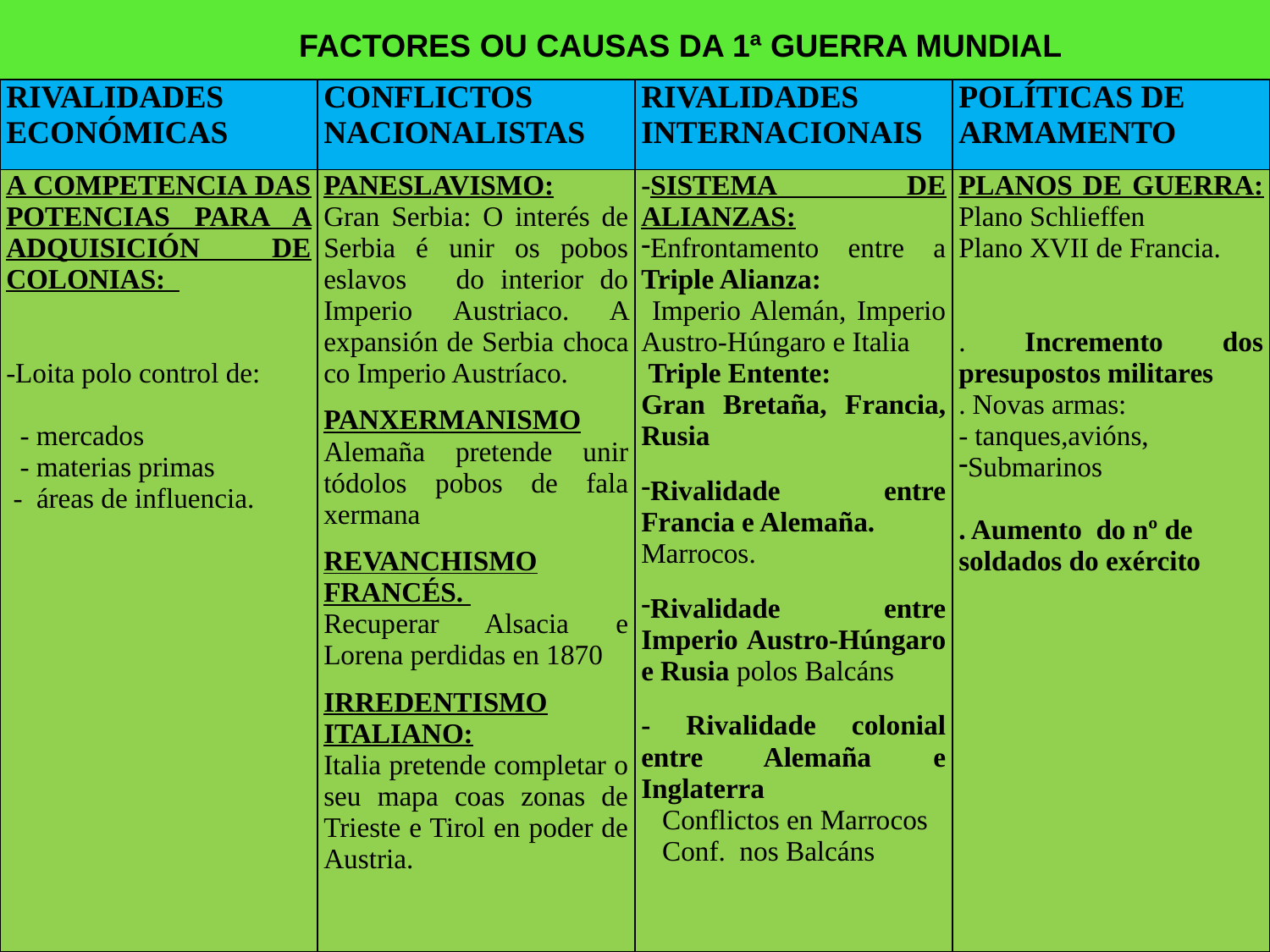

FACTORES OU CAUSAS DA 1ª GUERRA MUNDIAL

| RIVALIDADES ECONÓMICAS | CONFLICTOS NACIONALISTAS | RIVALIDADES INTERNACIONAIS | POLÍTICAS DE ARMAMENTO |
| --- | --- | --- | --- |
| A COMPETENCIA DAS POTENCIAS PARA A ADQUISICIÓN DE COLONIAS: -Loita polo control de: - mercados - materias primas - áreas de influencia. | PANESLAVISMO: Gran Serbia: O interés de Serbia é unir os pobos eslavos do interior do Imperio Austriaco. A expansión de Serbia choca co Imperio Austríaco. PANXERMANISMO Alemaña pretende unir tódolos pobos de fala xermana REVANCHISMO FRANCÉS. Recuperar Alsacia e Lorena perdidas en 1870 IRREDENTISMO ITALIANO: Italia pretende completar o seu mapa coas zonas de Trieste e Tirol en poder de Austria. | -SISTEMA DE ALIANZAS: Enfrontamento entre a Triple Alianza: Imperio Alemán, Imperio Austro-Húngaro e Italia Triple Entente: Gran Bretaña, Francia, Rusia Rivalidade entre Francia e Alemaña. Marrocos. Rivalidade entre Imperio Austro-Húngaro e Rusia polos Balcáns - Rivalidade colonial entre Alemaña e Inglaterra Conflictos en Marrocos Conf. nos Balcáns | PLANOS DE GUERRA: Plano Schlieffen Plano XVII de Francia. . Incremento dos presupostos militares . Novas armas: - tanques,avións, Submarinos . Aumento do nº de soldados do exército |